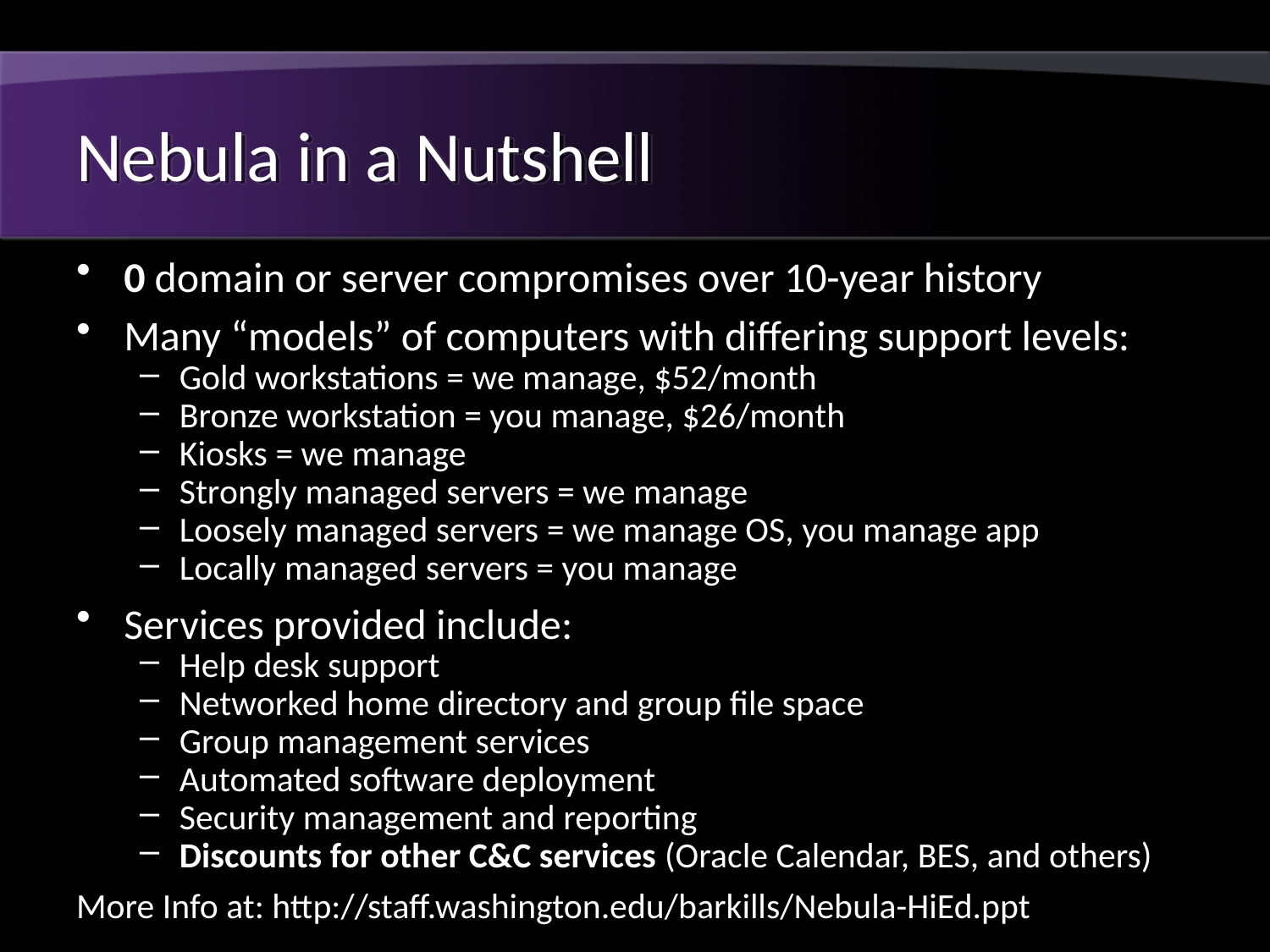

# Nebula in a Nutshell
0 domain or server compromises over 10-year history
Many “models” of computers with differing support levels:
Gold workstations = we manage, $52/month
Bronze workstation = you manage, $26/month
Kiosks = we manage
Strongly managed servers = we manage
Loosely managed servers = we manage OS, you manage app
Locally managed servers = you manage
Services provided include:
Help desk support
Networked home directory and group file space
Group management services
Automated software deployment
Security management and reporting
Discounts for other C&C services (Oracle Calendar, BES, and others)
More Info at: http://staff.washington.edu/barkills/Nebula-HiEd.ppt